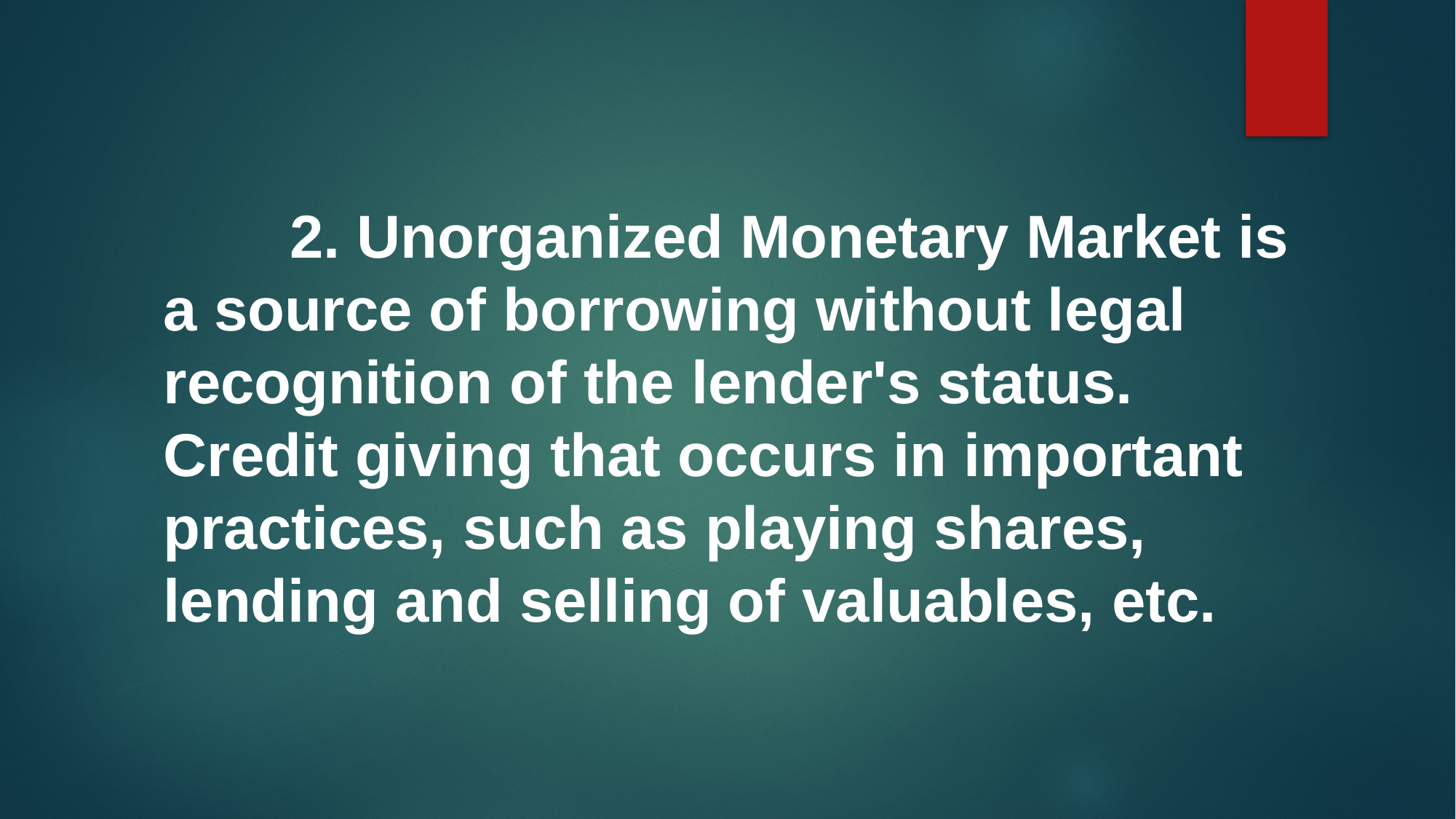

#
	 2. Unorganized Monetary Market is a source of borrowing without legal recognition of the lender's status. Credit giving that occurs in important practices, such as playing shares, lending and selling of valuables, etc.